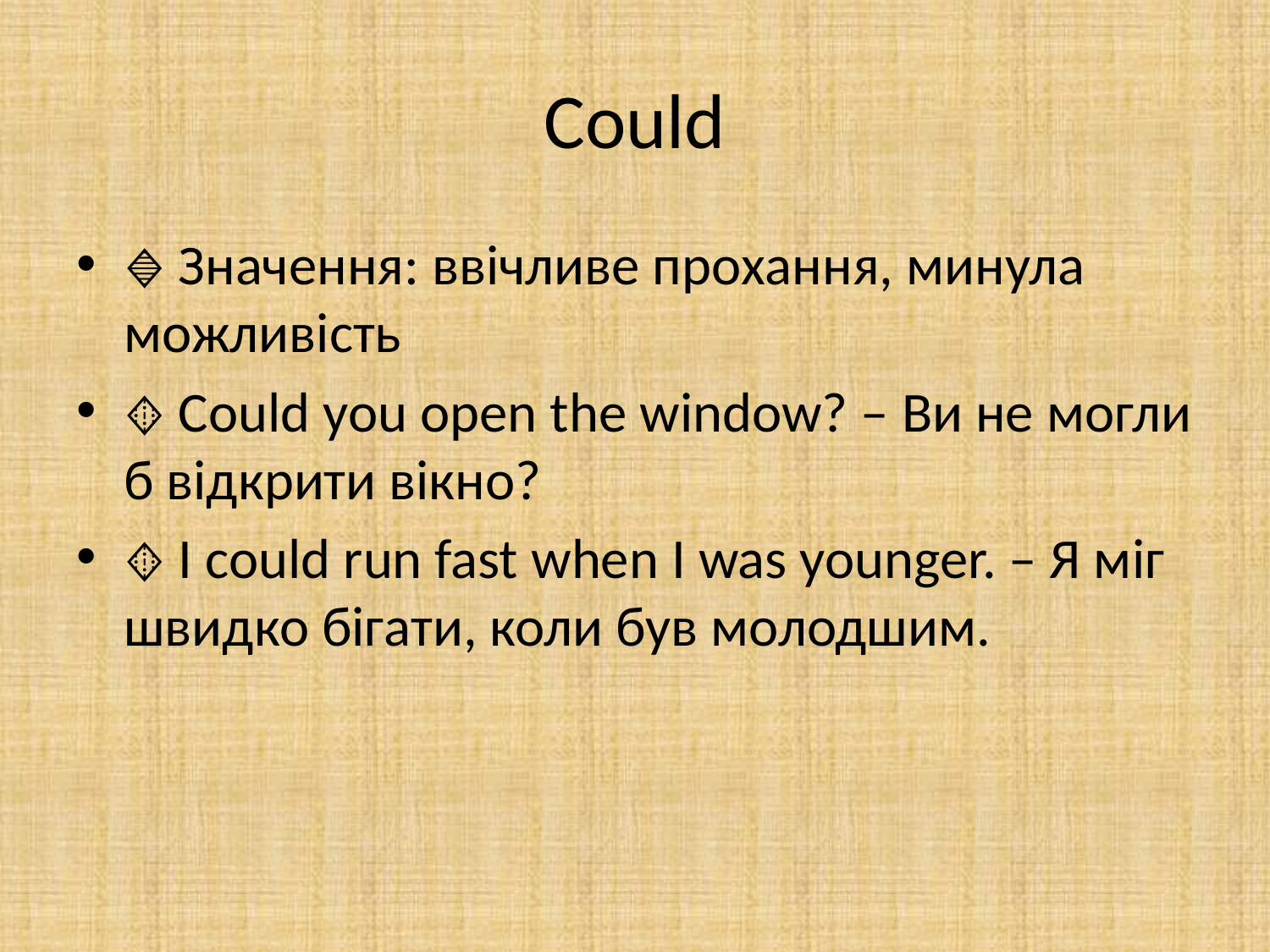

# Could
🔹 Значення: ввічливе прохання, минула можливість
🔸 Could you open the window? – Ви не могли б відкрити вікно?
🔸 I could run fast when I was younger. – Я міг швидко бігати, коли був молодшим.